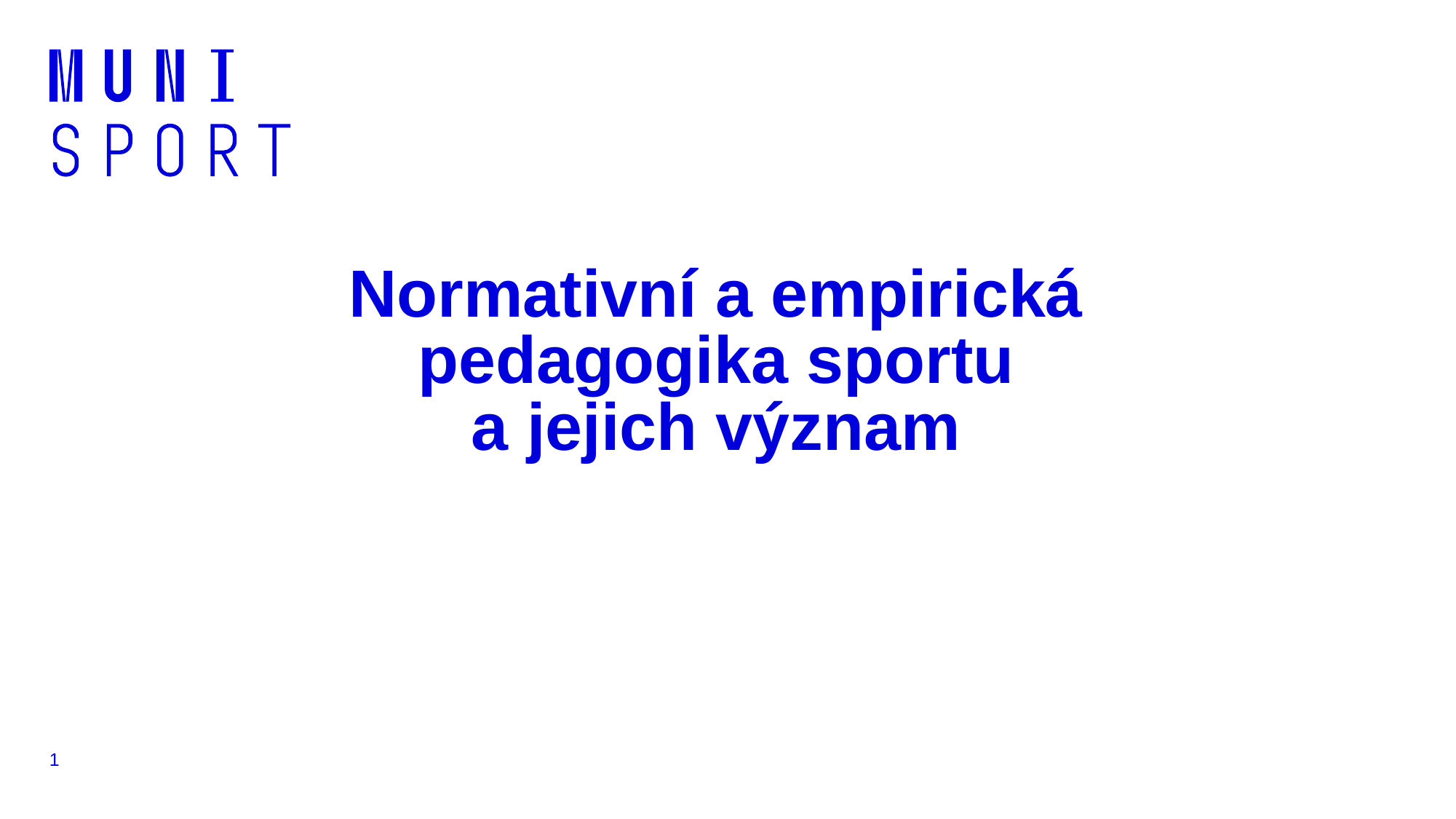

# Normativní a empirická pedagogika sportu a jejich význam
1